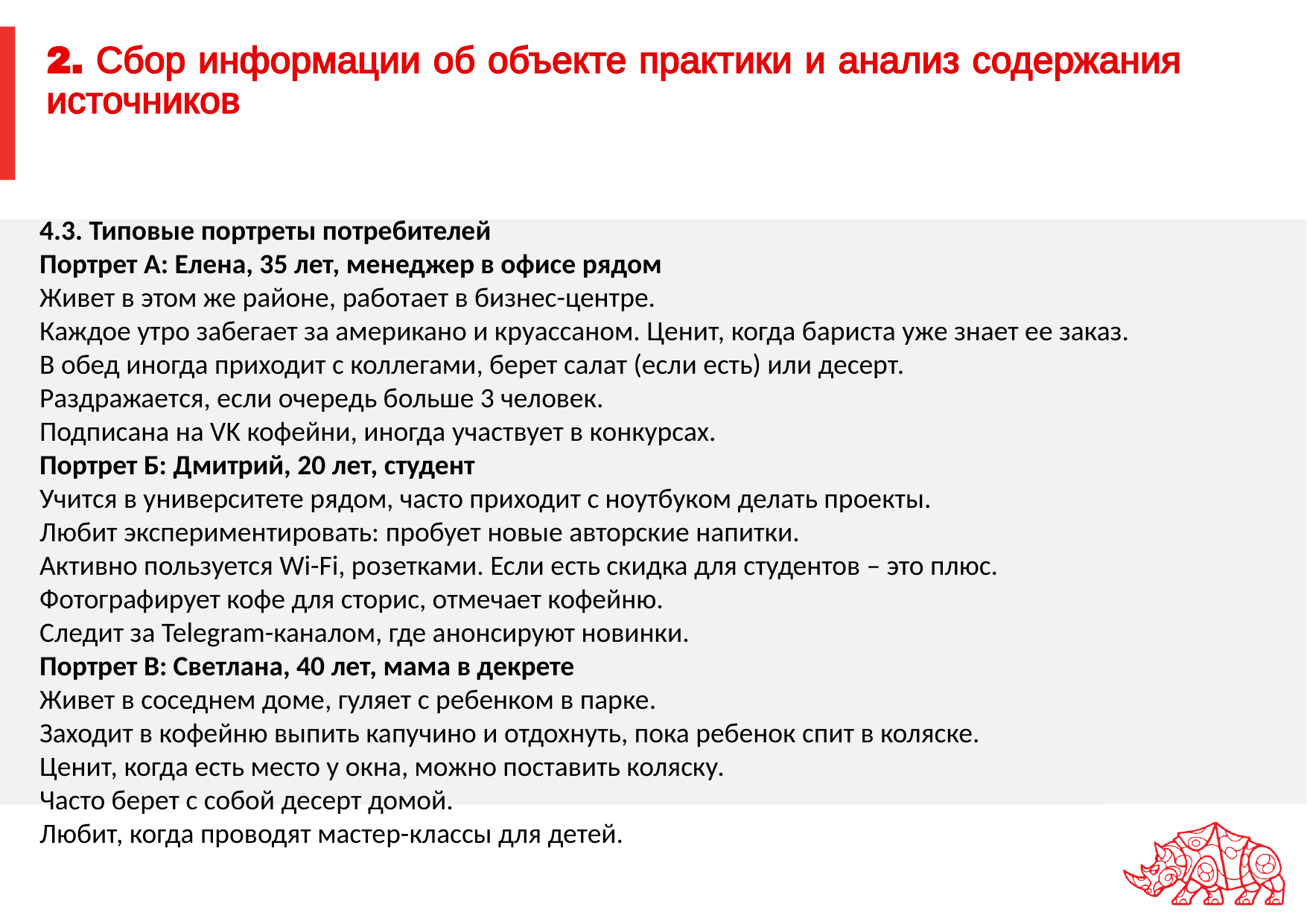

# 2. Сбор информации об объекте практики и анализ содержания источников
4.3. Типовые портреты потребителей
Портрет А: Елена, 35 лет, менеджер в офисе рядом
Живет в этом же районе, работает в бизнес-центре.
Каждое утро забегает за американо и круассаном. Ценит, когда бариста уже знает ее заказ.
В обед иногда приходит с коллегами, берет салат (если есть) или десерт.
Раздражается, если очередь больше 3 человек.
Подписана на VK кофейни, иногда участвует в конкурсах.
Портрет Б: Дмитрий, 20 лет, студент
Учится в университете рядом, часто приходит с ноутбуком делать проекты.
Любит экспериментировать: пробует новые авторские напитки.
Активно пользуется Wi-Fi, розетками. Если есть скидка для студентов – это плюс.
Фотографирует кофе для сторис, отмечает кофейню.
Следит за Telegram-каналом, где анонсируют новинки.
Портрет В: Светлана, 40 лет, мама в декрете
Живет в соседнем доме, гуляет с ребенком в парке.
Заходит в кофейню выпить капучино и отдохнуть, пока ребенок спит в коляске.
Ценит, когда есть место у окна, можно поставить коляску.
Часто берет с собой десерт домой.
Любит, когда проводят мастер-классы для детей.